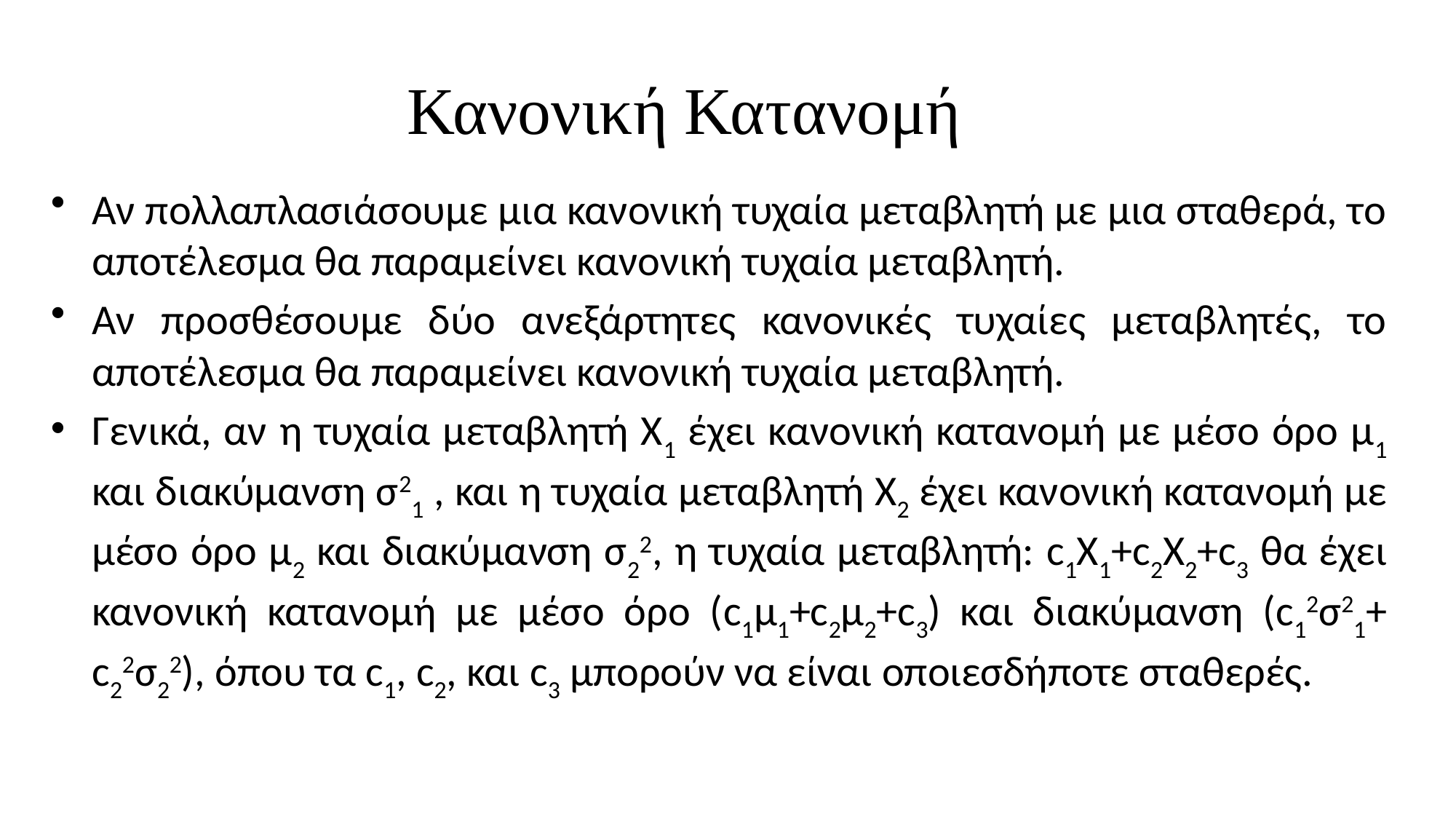

Κανονική Κατανομή
# Αν πολλαπλασιάσουμε μια κανονική τυχαία μεταβλητή με μια σταθερά, το αποτέλεσμα θα παραμείνει κανονική τυχαία μεταβλητή.
Αν προσθέσουμε δύο ανεξάρτητες κανονικές τυχαίες μεταβλητές, το αποτέλεσμα θα παραμείνει κανονική τυχαία μεταβλητή.
Γενικά, αν η τυχαία μεταβλητή Χ1 έχει κανονική κατανομή με μέσο όρο μ1 και διακύμανση σ21 , και η τυχαία μεταβλητή Χ2 έχει κανονική κατανομή με μέσο όρο μ2 και διακύμανση σ22, η τυχαία μεταβλητή: c1X1+c2X2+c3 θα έχει κανονική κατανομή με μέσο όρο (c1μ1+c2μ2+c3) και διακύμανση (c12σ21+ c22σ22), όπου τα c1, c2, και c3 μπορούν να είναι οποιεσδήποτε σταθερές.